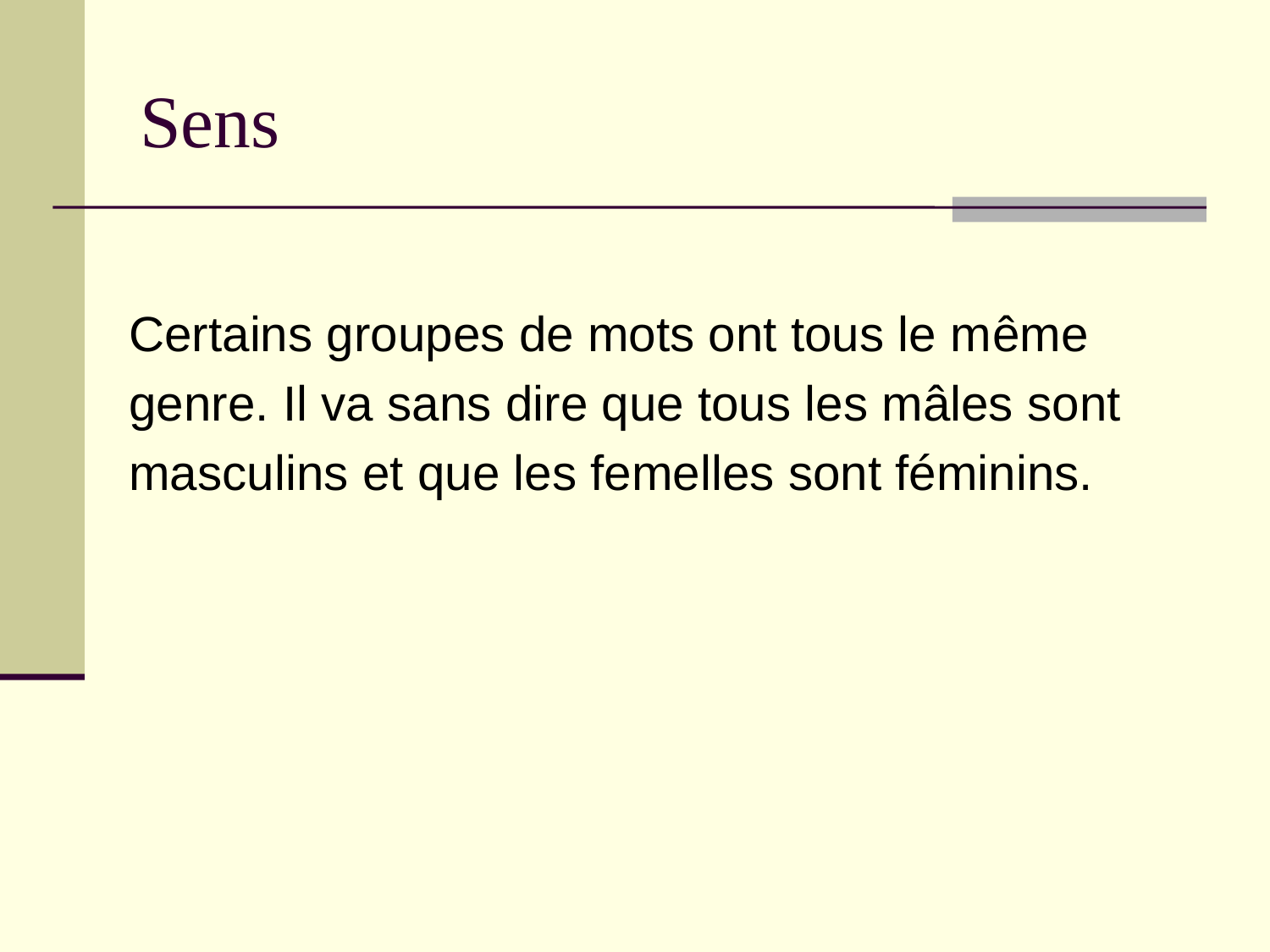

# Sens
Certains groupes de mots ont tous le même
genre. Il va sans dire que tous les mâles sont
masculins et que les femelles sont féminins.